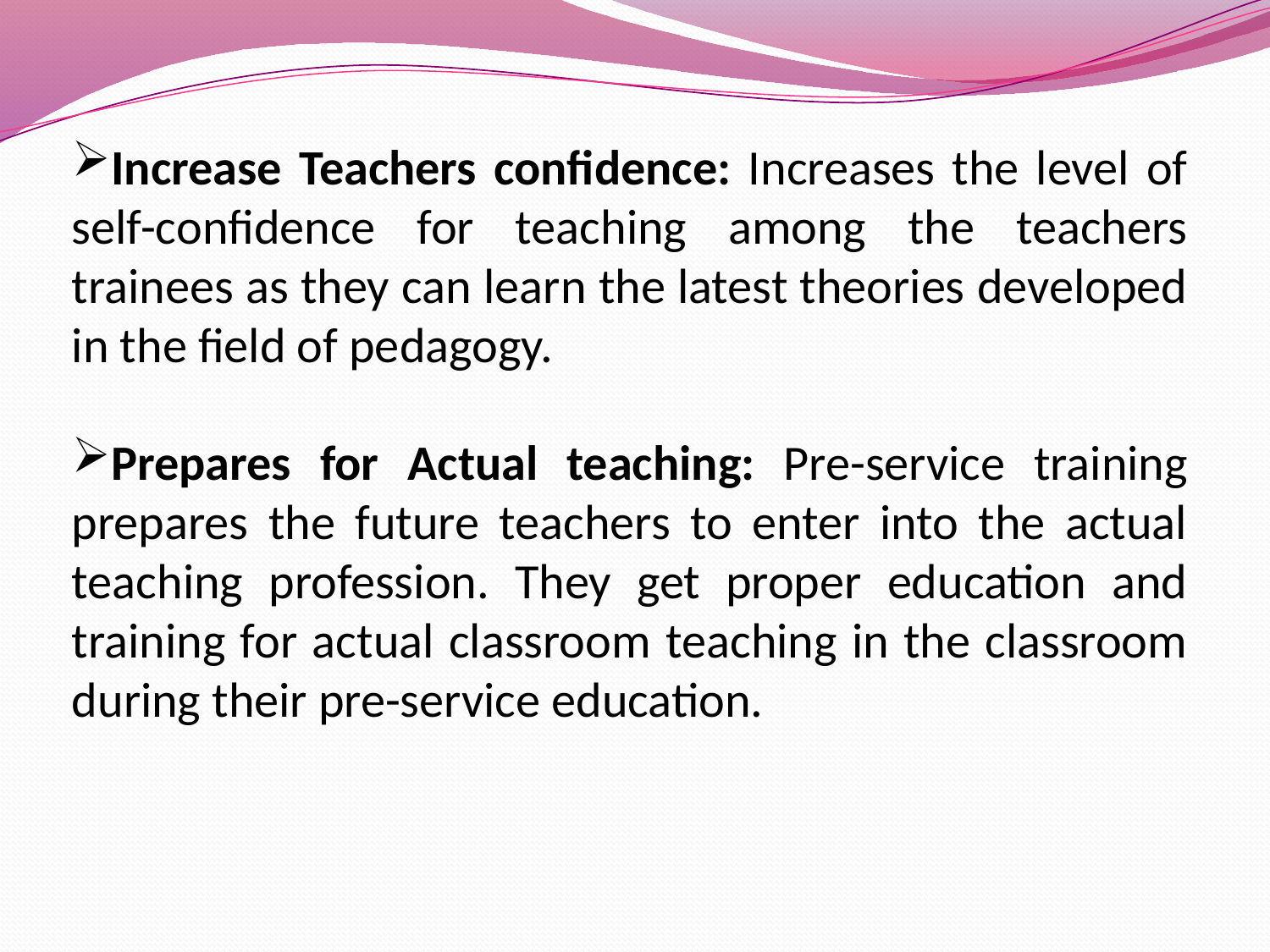

Increase Teachers confidence: Increases the level of self-confidence for teaching among the teachers trainees as they can learn the latest theories developed in the field of pedagogy.

Prepares for Actual teaching: Pre-service training prepares the future teachers to enter into the actual teaching profession. They get proper education and training for actual classroom teaching in the classroom during their pre-service education.